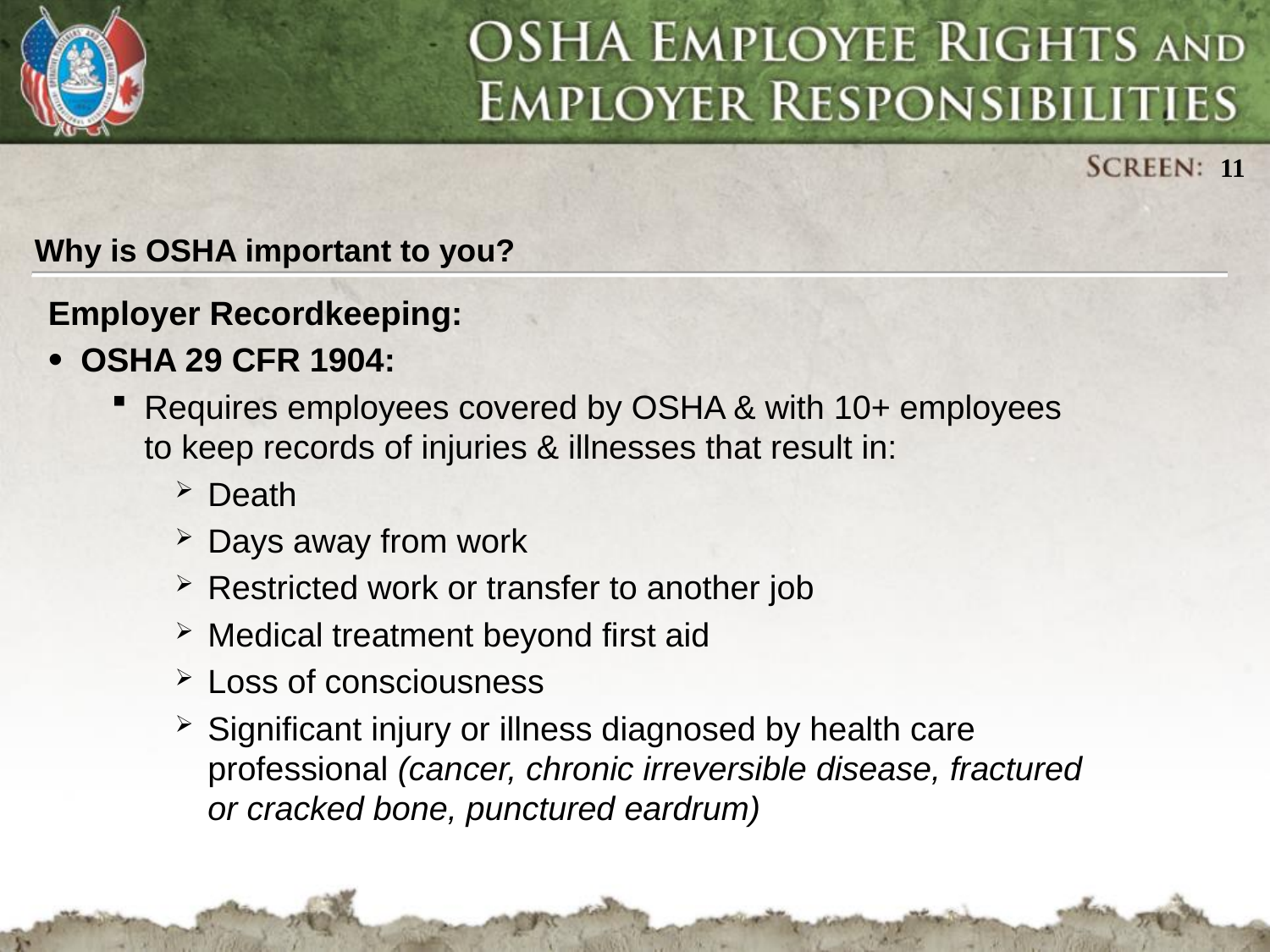

Why is OSHA important to you?
Employer Recordkeeping:
OSHA 29 CFR 1904:
Requires employees covered by OSHA & with 10+ employees to keep records of injuries & illnesses that result in:
Death
Days away from work
Restricted work or transfer to another job
Medical treatment beyond first aid
Loss of consciousness
Significant injury or illness diagnosed by health care professional (cancer, chronic irreversible disease, fractured or cracked bone, punctured eardrum)